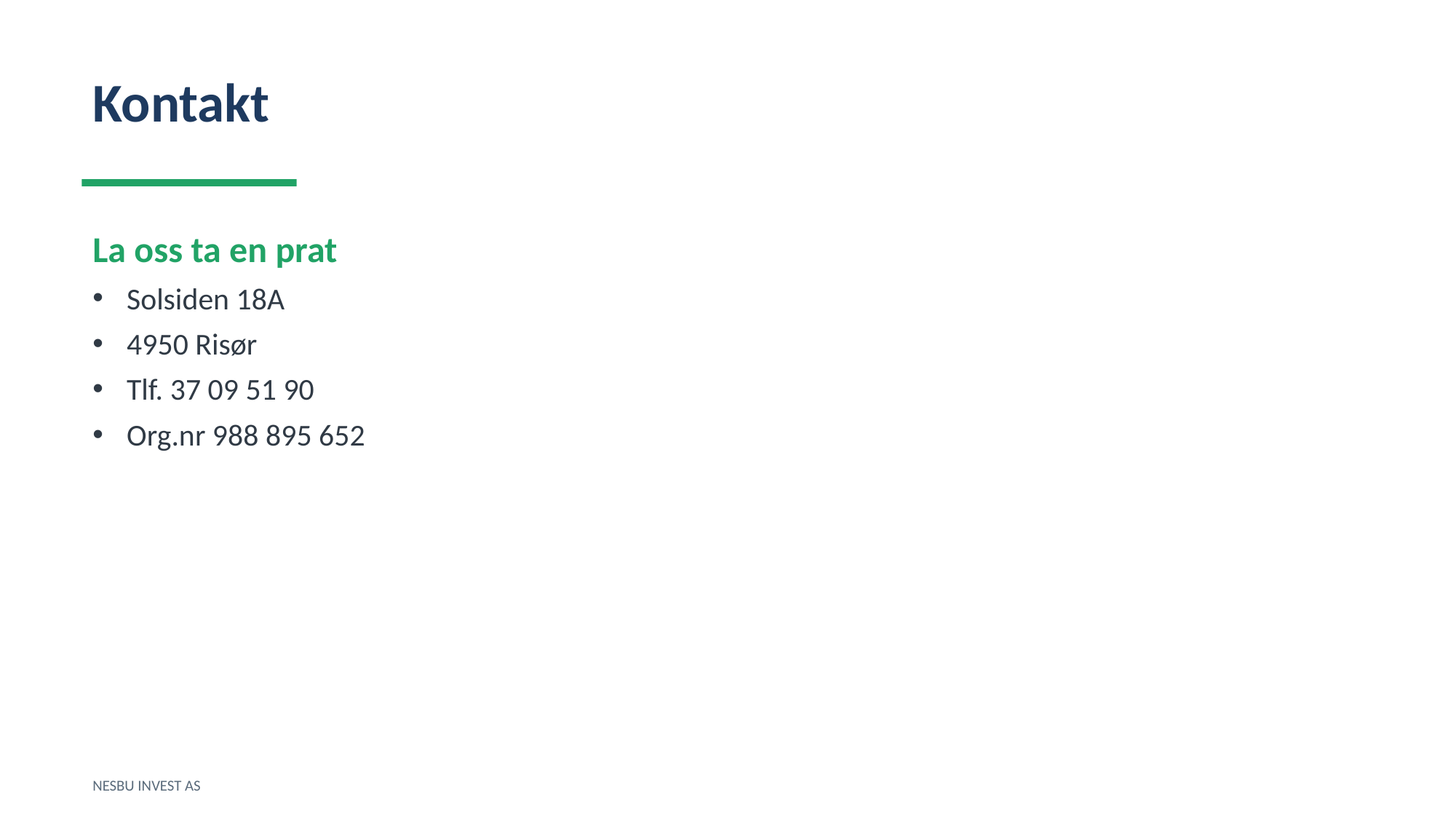

Kontakt

La oss ta en prat
Solsiden 18A
4950 Risør
Tlf. 37 09 51 90
Org.nr 988 895 652
NESBU INVEST AS